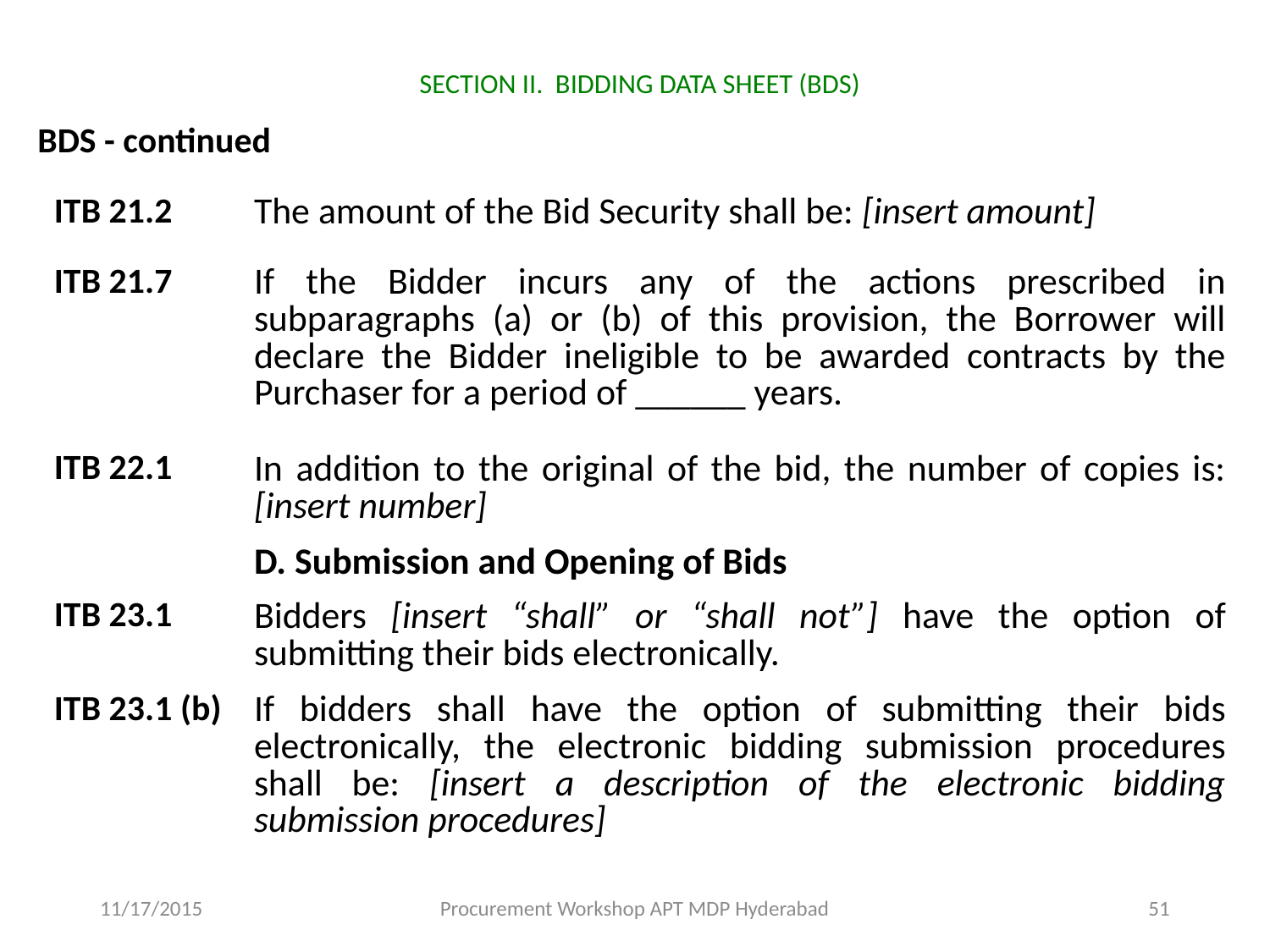

# SECTION II.  BIDDING DATA SHEET (BDS)
BDS - continued
| ITB 21.2 | The amount of the Bid Security shall be: [insert amount] |
| --- | --- |
| ITB 21.7 | If the Bidder incurs any of the actions prescribed in subparagraphs (a) or (b) of this provision, the Borrower will declare the Bidder ineligible to be awarded contracts by the Purchaser for a period of \_\_\_\_\_\_ years. |
| ITB 22.1 | In addition to the original of the bid, the number of copies is: [insert number] |
|  | D. Submission and Opening of Bids |
| ITB 23.1 | Bidders [insert “shall” or “shall not”] have the option of submitting their bids electronically. |
| ITB 23.1 (b) | If bidders shall have the option of submitting their bids electronically, the electronic bidding submission procedures shall be: [insert a description of the electronic bidding submission procedures] |
11/17/2015
Procurement Workshop APT MDP Hyderabad
51